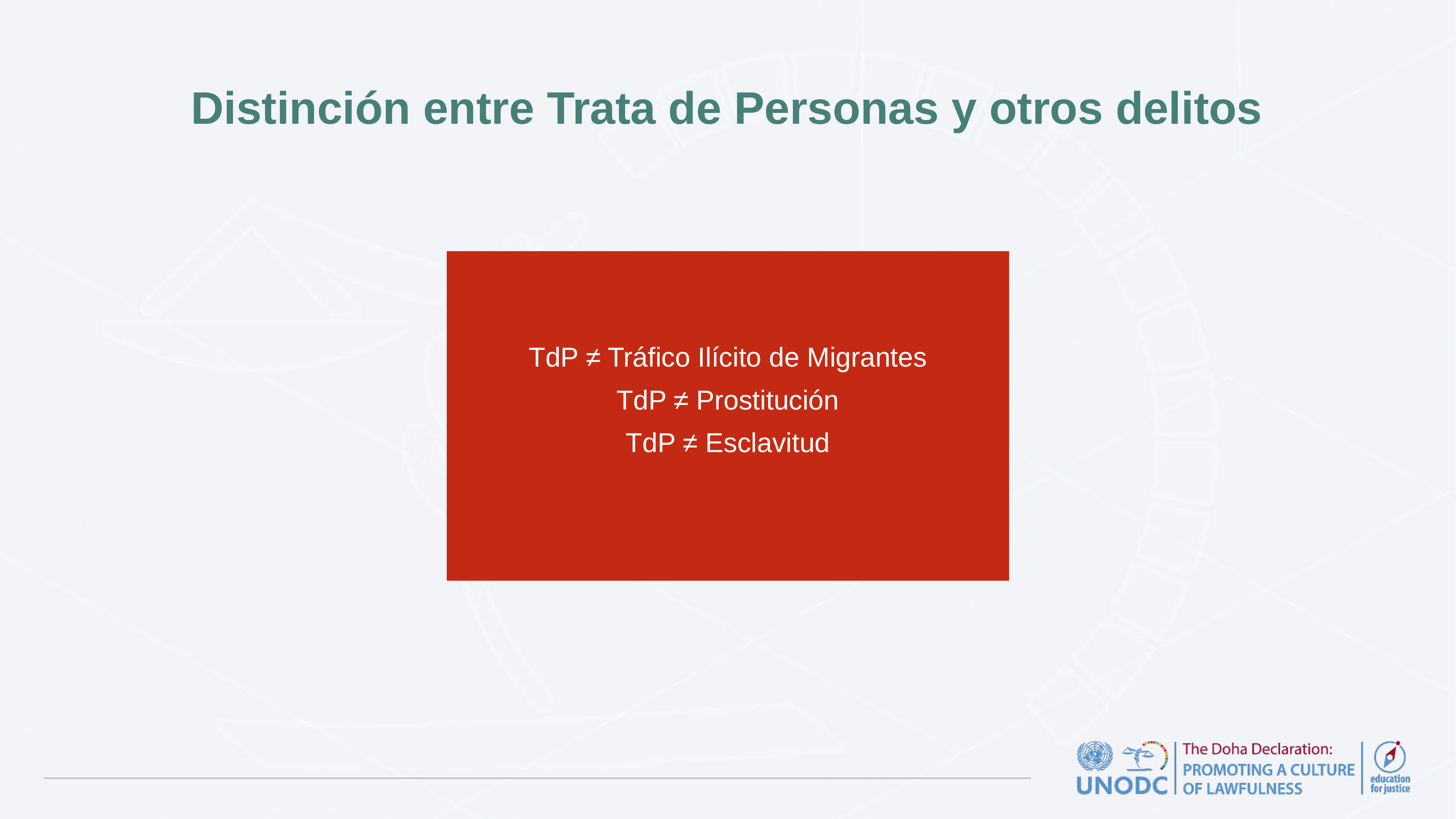

# Distinción entre Trata de Personas y otros delitos

TdP ≠ Tráfico Ilícito de Migrantes
TdP ≠ Prostitución
TdP ≠ Esclavitud